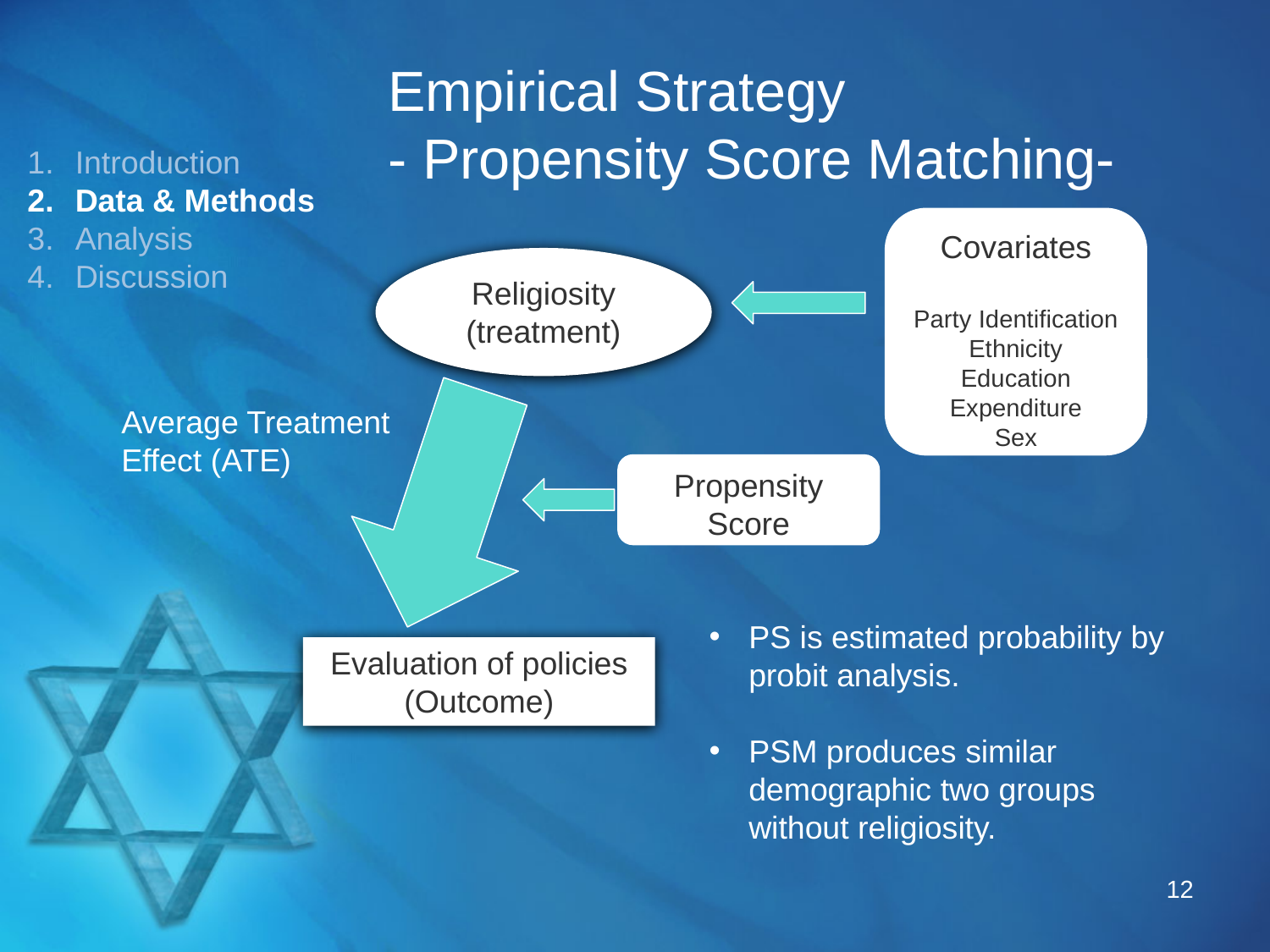

# Empirical Strategy - Propensity Score Matching-
Introduction
Data & Methods
Analysis
Discussion
Covariates

Party Identification
Ethnicity
Education
Expenditure
Sex
Religiosity
(treatment)

Average Treatment Effect (ATE)

Propensity Score

PS is estimated probability by probit analysis.

PSM produces similar demographic two groups without religiosity.
Evaluation of policies
(Outcome)
12